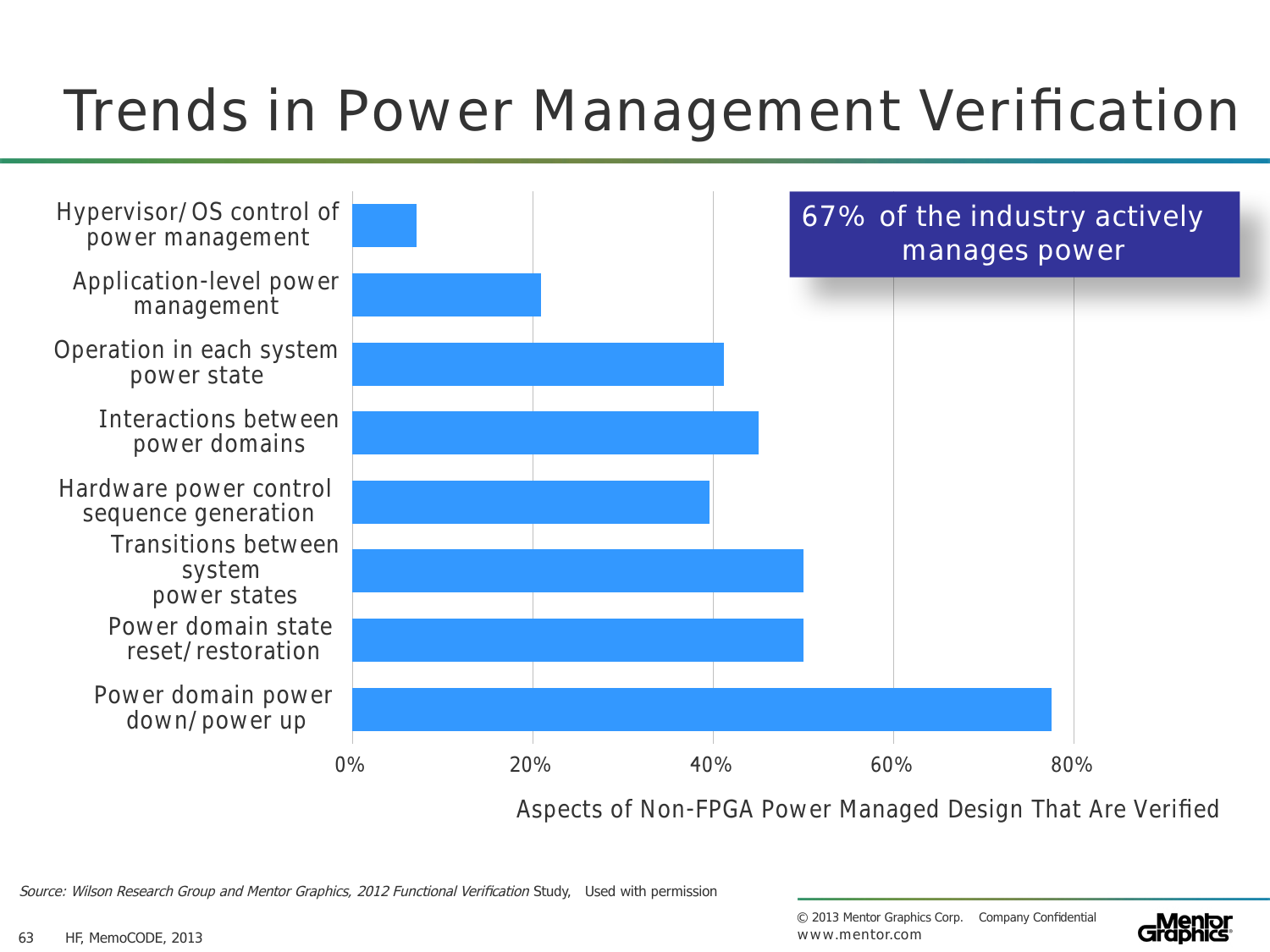

# Trends in Power Management Verification

### Chart

| Category |  |
|---|---|
| Power domain power
down/power up | 0.7747252747252759 |
| Power domain state
reset/restoration | 0.5 |
| Transitions between system
power states | 0.5 |
| Hardware power control
sequence generation | 0.39560439560439603 |
| Interactions between power domains | 0.45054945054945056 |
| Operation in each system power state | 0.41208791208791246 |
| Application-level power management | 0.20879120879120908 |
| Hypervisor/OS control of power management | 0.07142857142857142 |
67% of the industry actively
manages power
Source: Wilson Research Group and Mentor Graphics, 2012 Functional Verification Study,   Used with permission
HF, MemoCODE, 2013
63